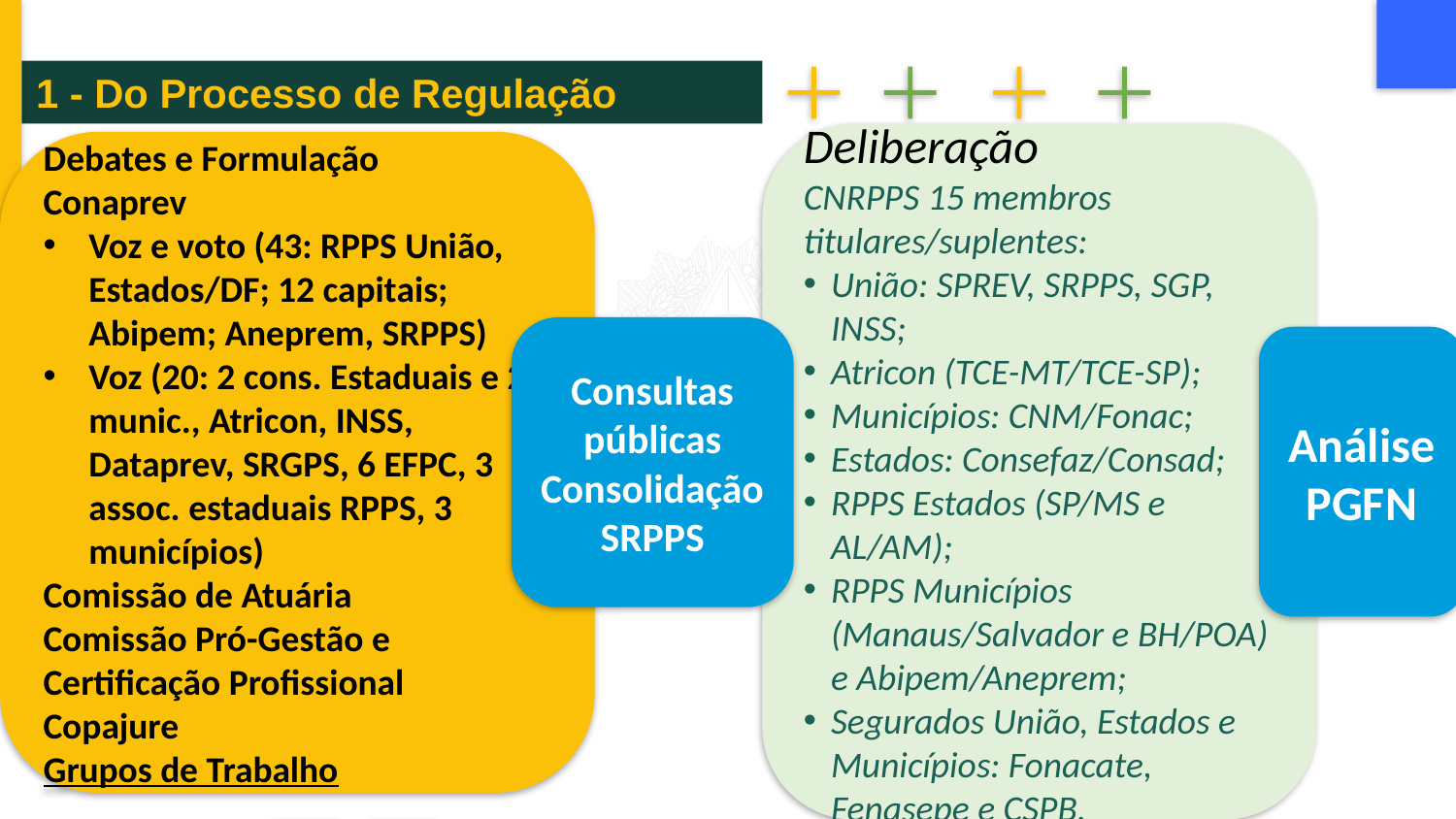

1 - Do Processo de Regulação
Deliberação
CNRPPS 15 membros titulares/suplentes:
União: SPREV, SRPPS, SGP, INSS;
Atricon (TCE-MT/TCE-SP);
Municípios: CNM/Fonac;
Estados: Consefaz/Consad;
RPPS Estados (SP/MS e AL/AM);
RPPS Municípios (Manaus/Salvador e BH/POA) e Abipem/Aneprem;
Segurados União, Estados e Municípios: Fonacate, Fenasepe e CSPB.
Debates e Formulação
Conaprev
Voz e voto (43: RPPS União, Estados/DF; 12 capitais; Abipem; Aneprem, SRPPS)
Voz (20: 2 cons. Estaduais e 2 munic., Atricon, INSS, Dataprev, SRGPS, 6 EFPC, 3 assoc. estaduais RPPS, 3 municípios)
Comissão de Atuária
Comissão Pró-Gestão e Certificação Profissional
Copajure
Grupos de Trabalho
Consultas públicas
Consolidação SRPPS
Análise PGFN